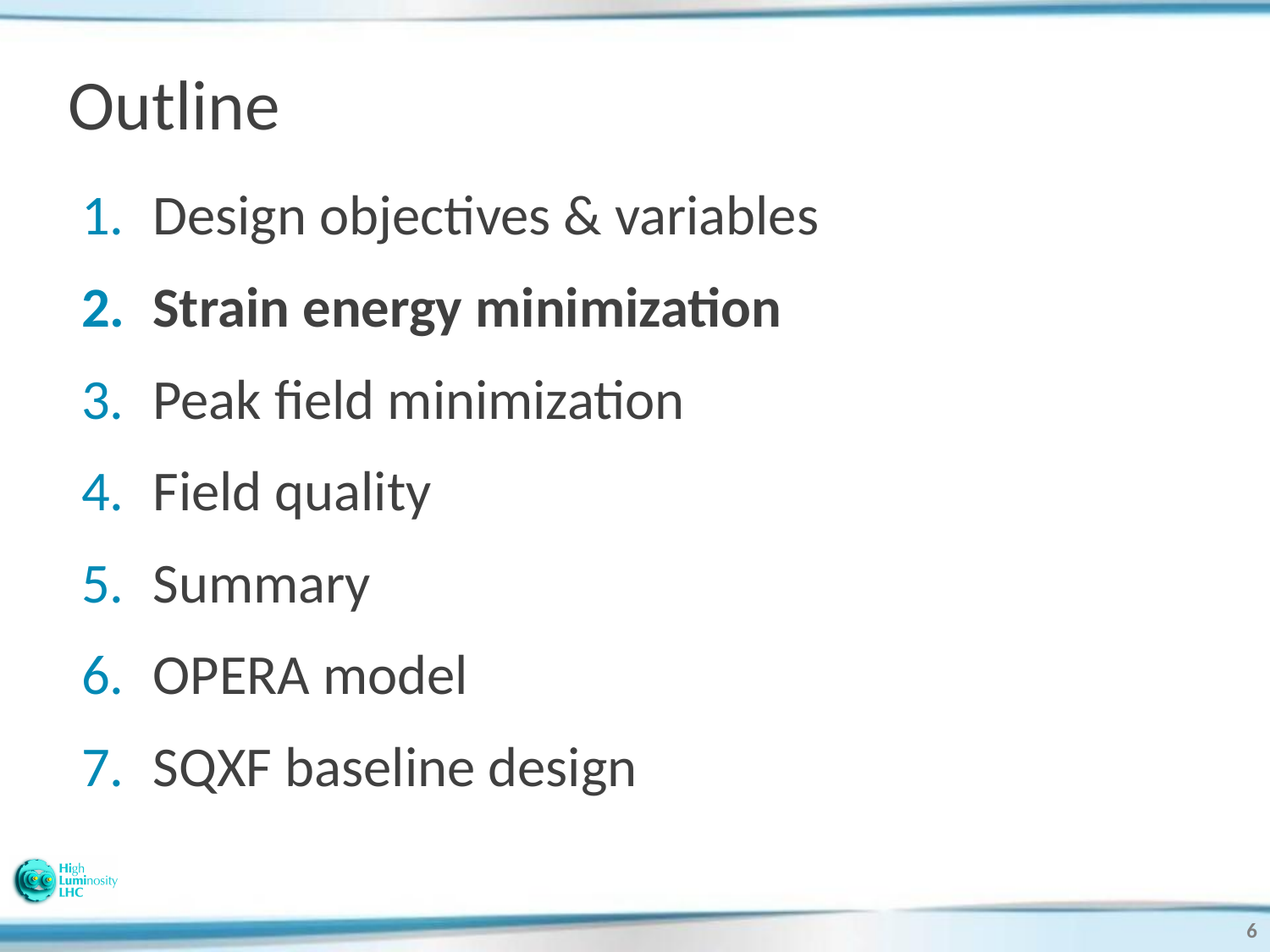

# Outline
Design objectives & variables
Strain energy minimization
Peak field minimization
Field quality
Summary
OPERA model
SQXF baseline design

6